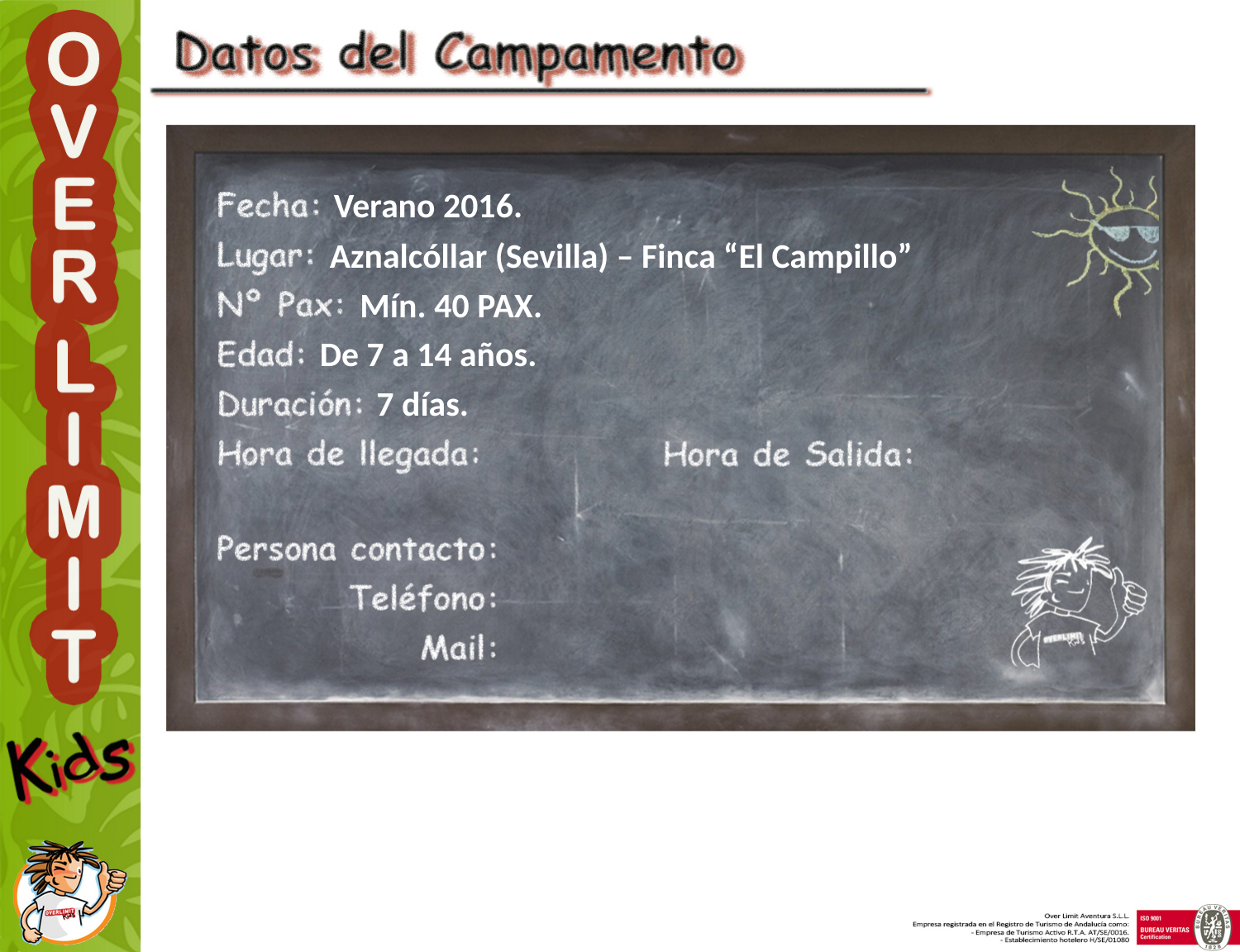

Verano 2016.
Aznalcóllar (Sevilla) – Finca “El Campillo”
Mín. 40 PAX.
De 7 a 14 años.
7 días.